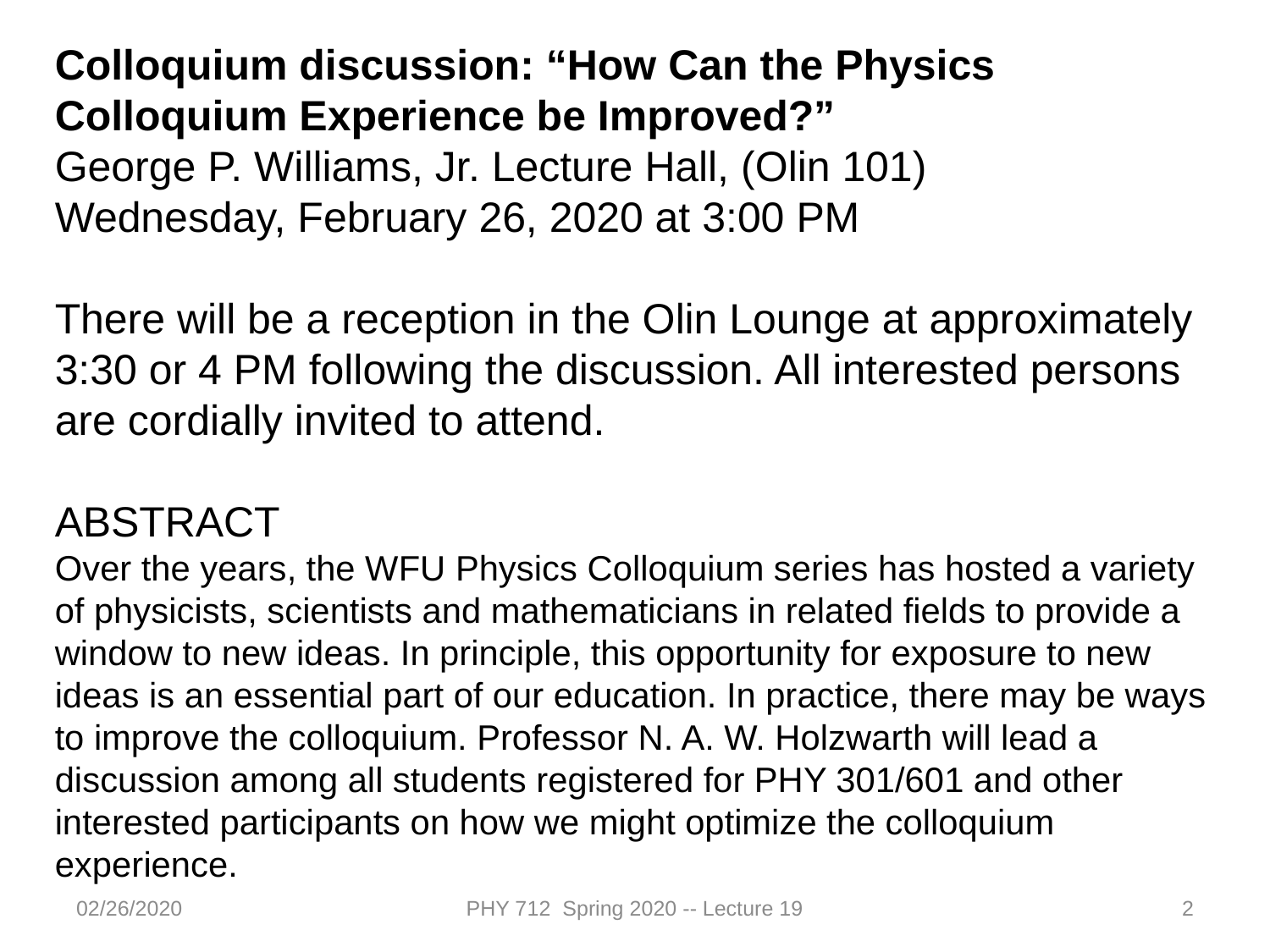

Colloquium discussion: “How Can the Physics Colloquium Experience be Improved?”
George P. Williams, Jr. Lecture Hall, (Olin 101)
Wednesday, February 26, 2020 at 3:00 PM

There will be a reception in the Olin Lounge at approximately 3:30 or 4 PM following the discussion. All interested persons are cordially invited to attend.

ABSTRACT
Over the years, the WFU Physics Colloquium series has hosted a variety of physicists, scientists and mathematicians in related fields to provide a window to new ideas. In principle, this opportunity for exposure to new ideas is an essential part of our education. In practice, there may be ways to improve the colloquium. Professor N. A. W. Holzwarth will lead a discussion among all students registered for PHY 301/601 and other interested participants on how we might optimize the colloquium experience.

02/26/2020
PHY 712  Spring 2020 -- Lecture 19
2